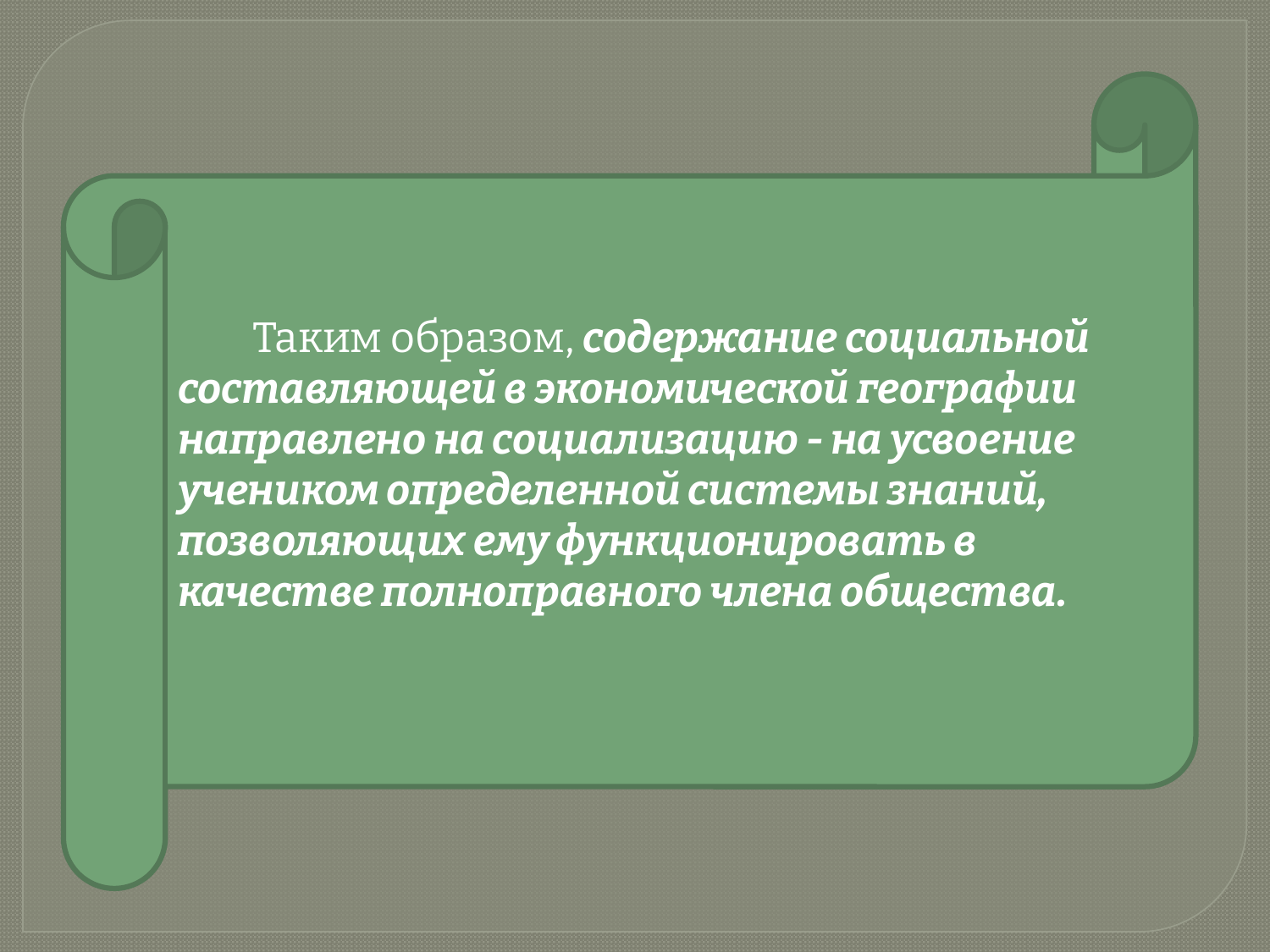

#
Таким образом, содержание социальной составляющей в экономической географии направлено на социализацию - на усвоение учеником определенной системы знаний, позволяющих ему функционировать в качестве полноправного члена общества.